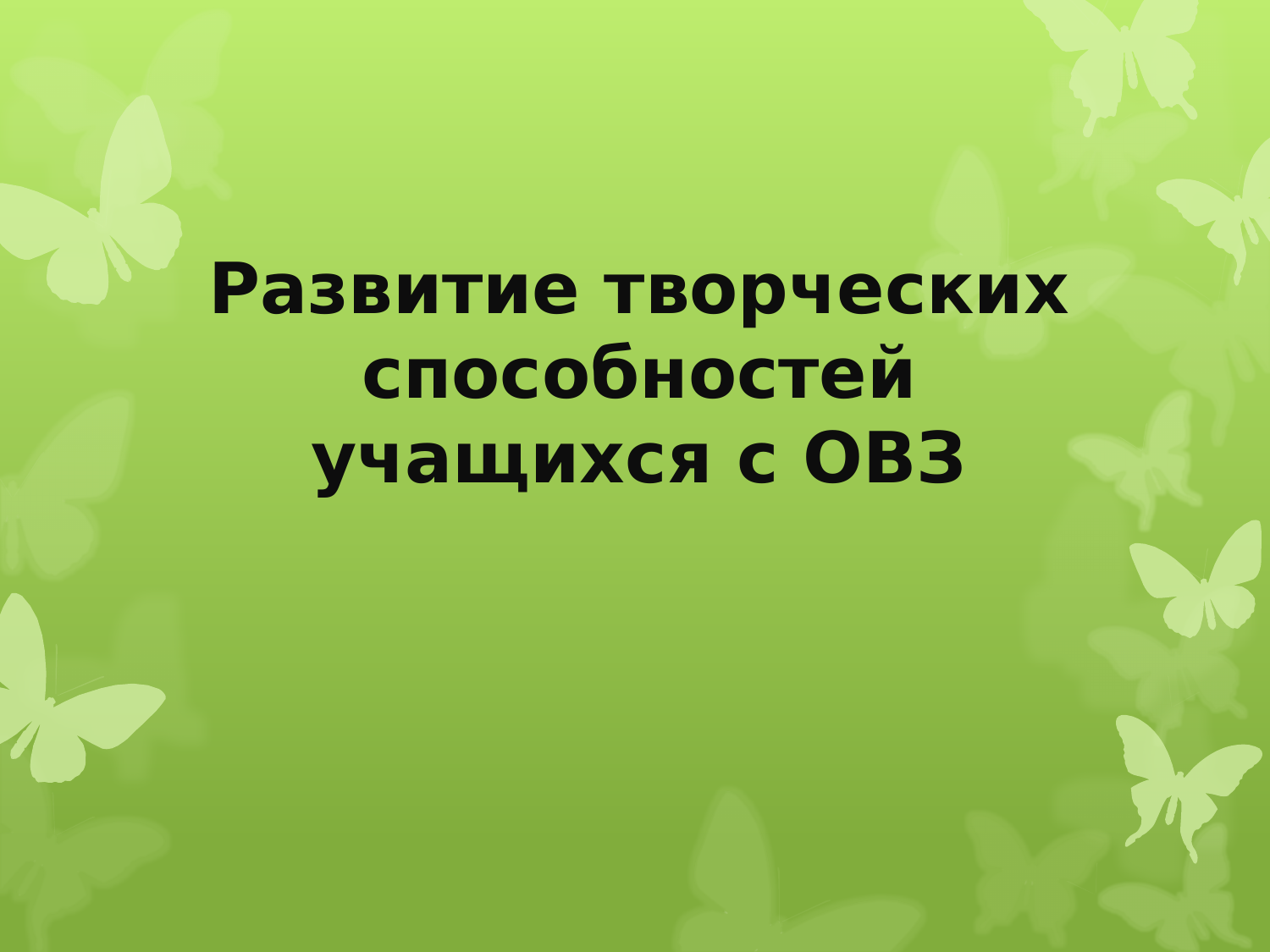

# Развитие творческих способностей учащихся с ОВЗ